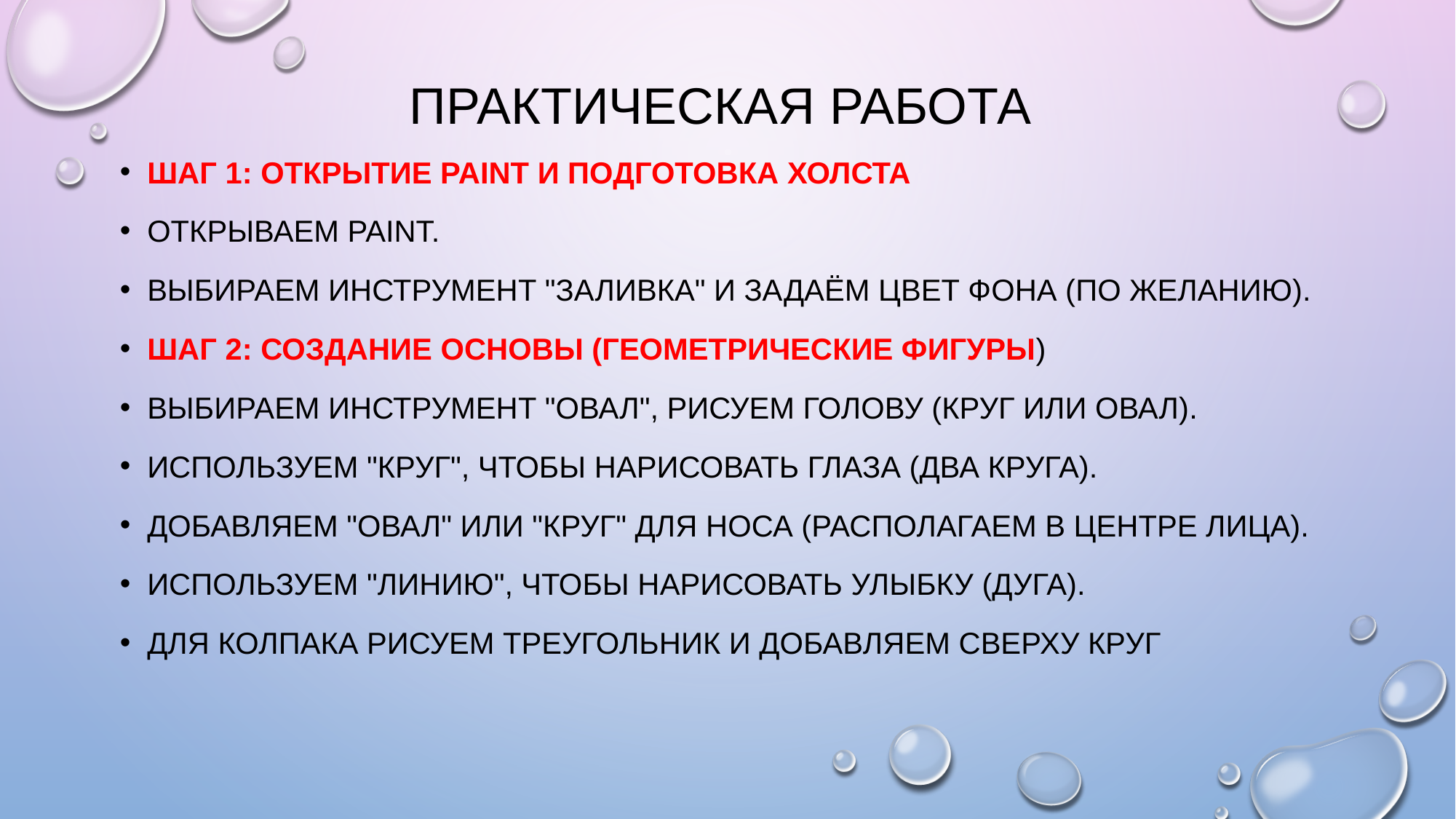

# Практическая работа
Шаг 1: Открытие Paint и подготовка холста
Открываем Paint.
Выбираем инструмент "Заливка" и задаём цвет фона (по желанию).
Шаг 2: Создание основы (геометрические фигуры)
Выбираем инструмент "Овал", рисуем голову (круг или овал).
Используем "Круг", чтобы нарисовать глаза (два круга).
Добавляем "Овал" или "Круг" для носа (располагаем в центре лица).
Используем "Линию", чтобы нарисовать улыбку (дуга).
Для колпака рисуем треугольник и добавляем сверху круг